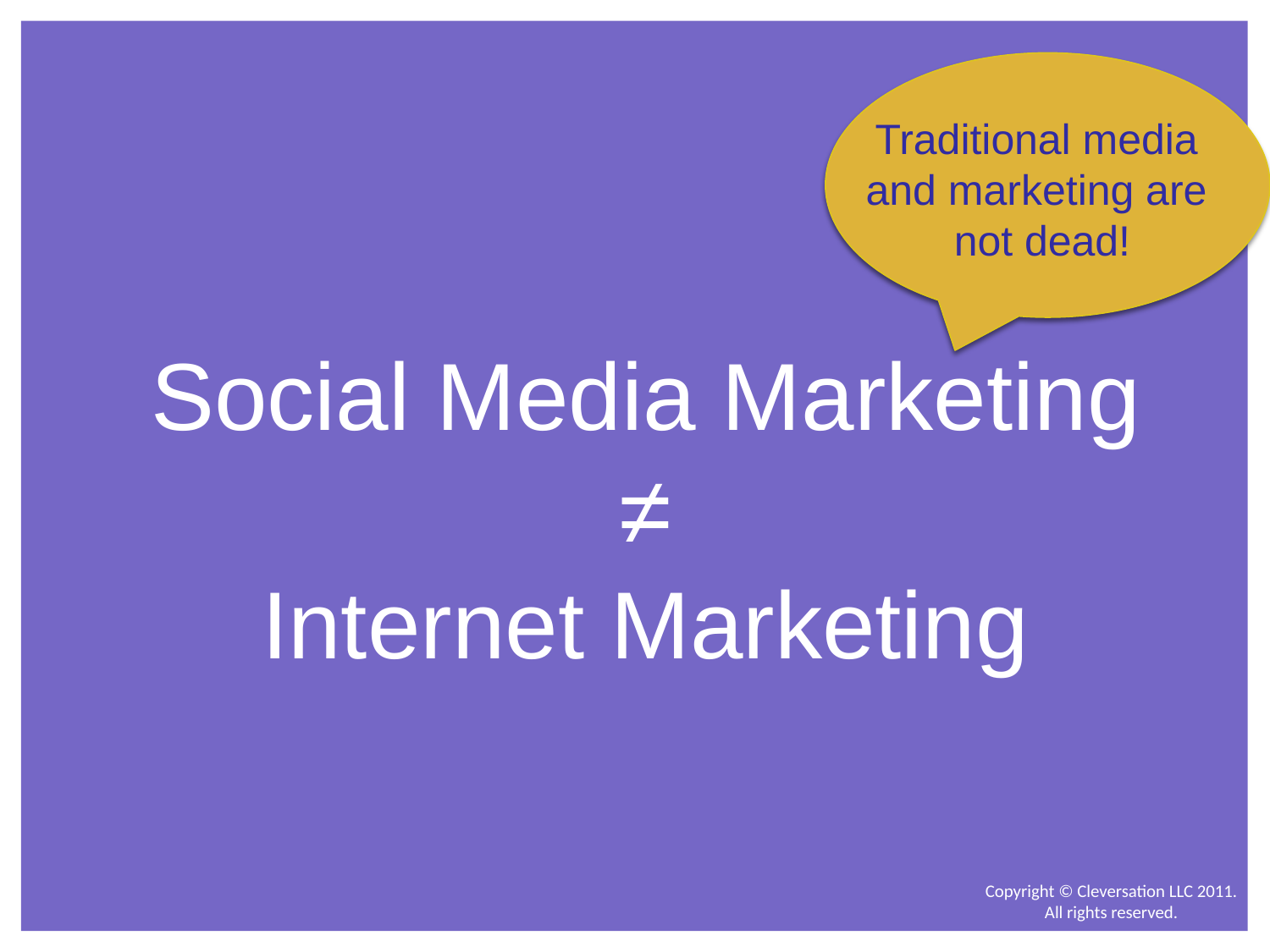

Traditional media
and marketing are
not dead!
Social Media Marketing
≠
Internet Marketing